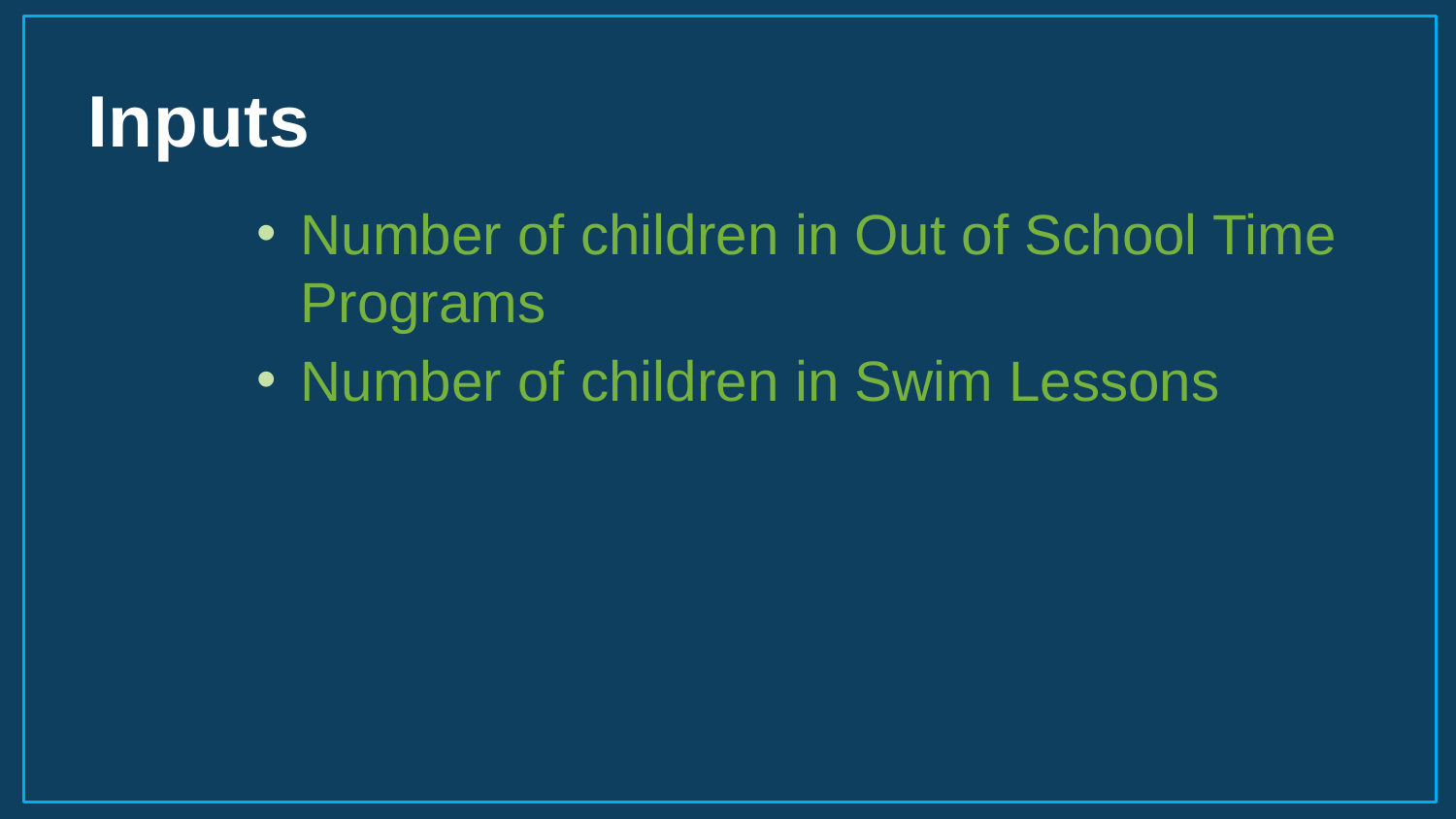

# Inputs
Number of children in Out of School Time Programs
Number of children in Swim Lessons